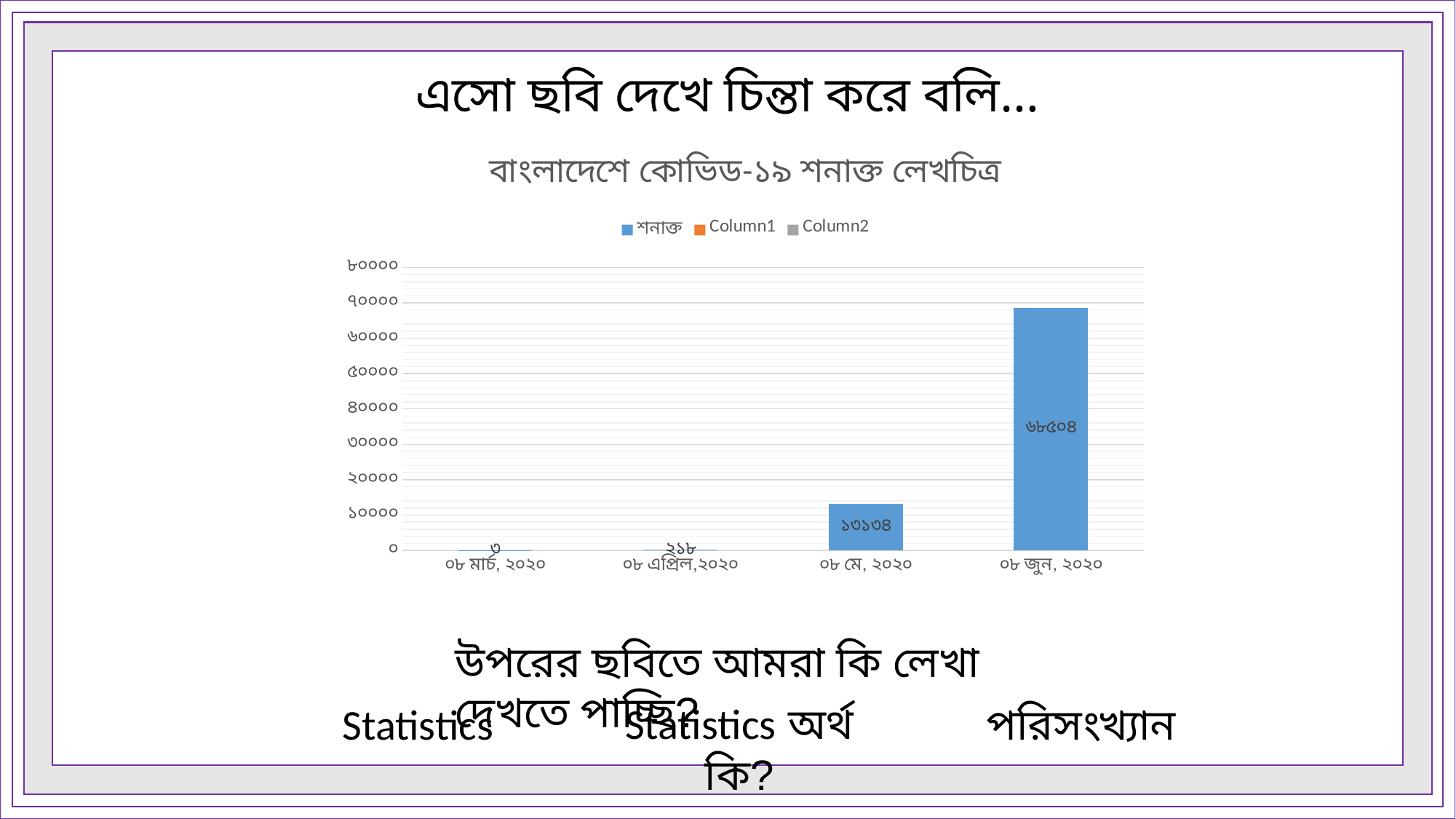

এসো ছবি দেখে চিন্তা করে বলি…

### Chart: বাংলাদেশে কোভিড-১৯ শনাক্ত লেখচিত্র

| Category | শনাক্ত | Column1 | Column2 |
|---|---|---|---|
| ০৮ মার্চ, ২০২০ | 3.0 | None | None |
| ০৮ এপ্রিল,২০২০ | 218.0 | None | None |
| ০৮ মে, ২০২০ | 13134.0 | None | None |
| ০৮ জুন, ২০২০ | 68504.0 | None | None |
উপরের ছবিতে আমরা কি লেখা দেখতে পাচ্ছি?
Statistics
Statistics  অর্থ কি?
পরিসংখ্যান